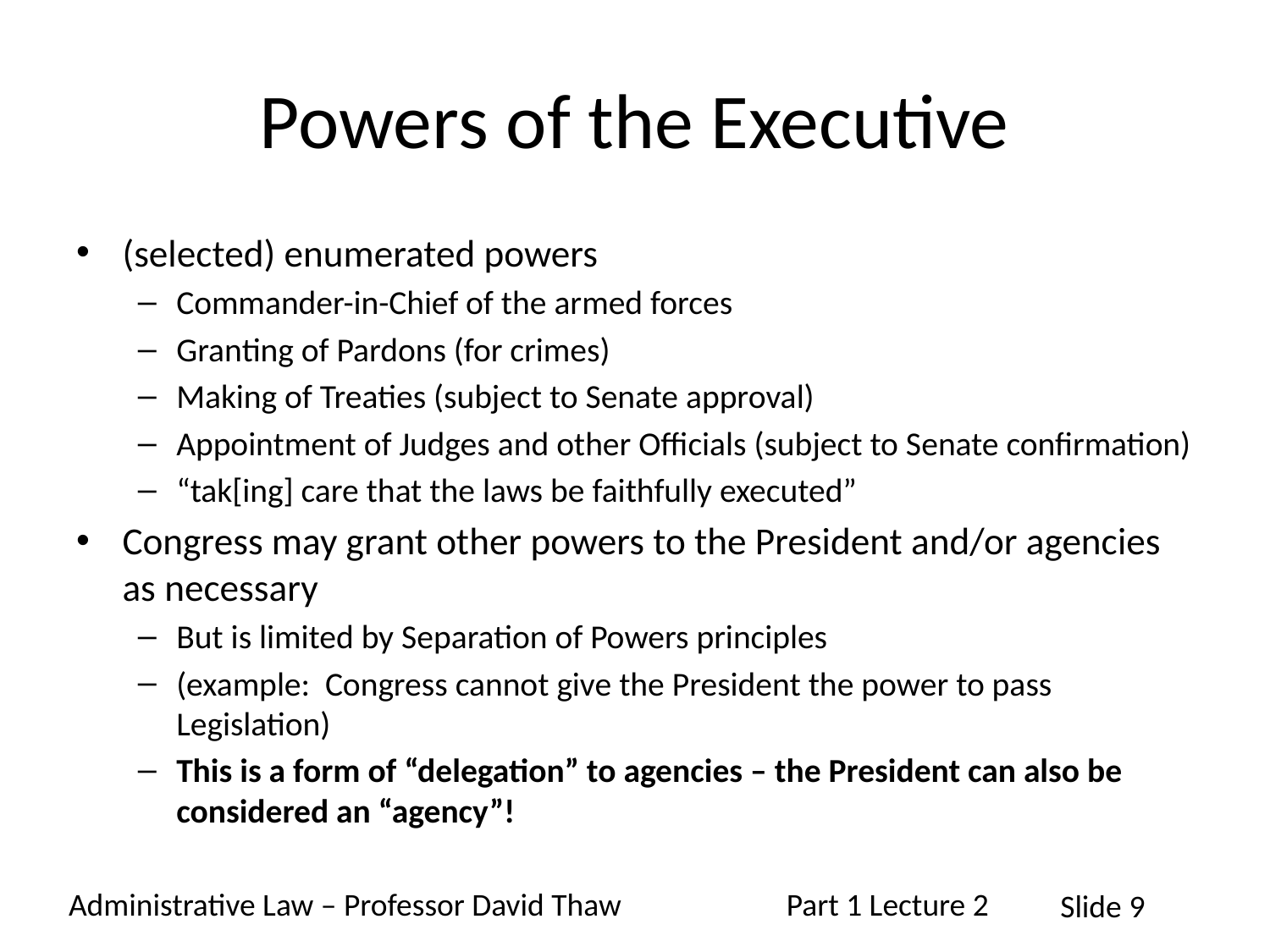

# Powers of the Executive
(selected) enumerated powers
Commander-in-Chief of the armed forces
Granting of Pardons (for crimes)
Making of Treaties (subject to Senate approval)
Appointment of Judges and other Officials (subject to Senate confirmation)
“tak[ing] care that the laws be faithfully executed”
Congress may grant other powers to the President and/or agencies as necessary
But is limited by Separation of Powers principles
(example:  Congress cannot give the President the power to pass Legislation)
This is a form of “delegation” to agencies – the President can also be considered an “agency”!